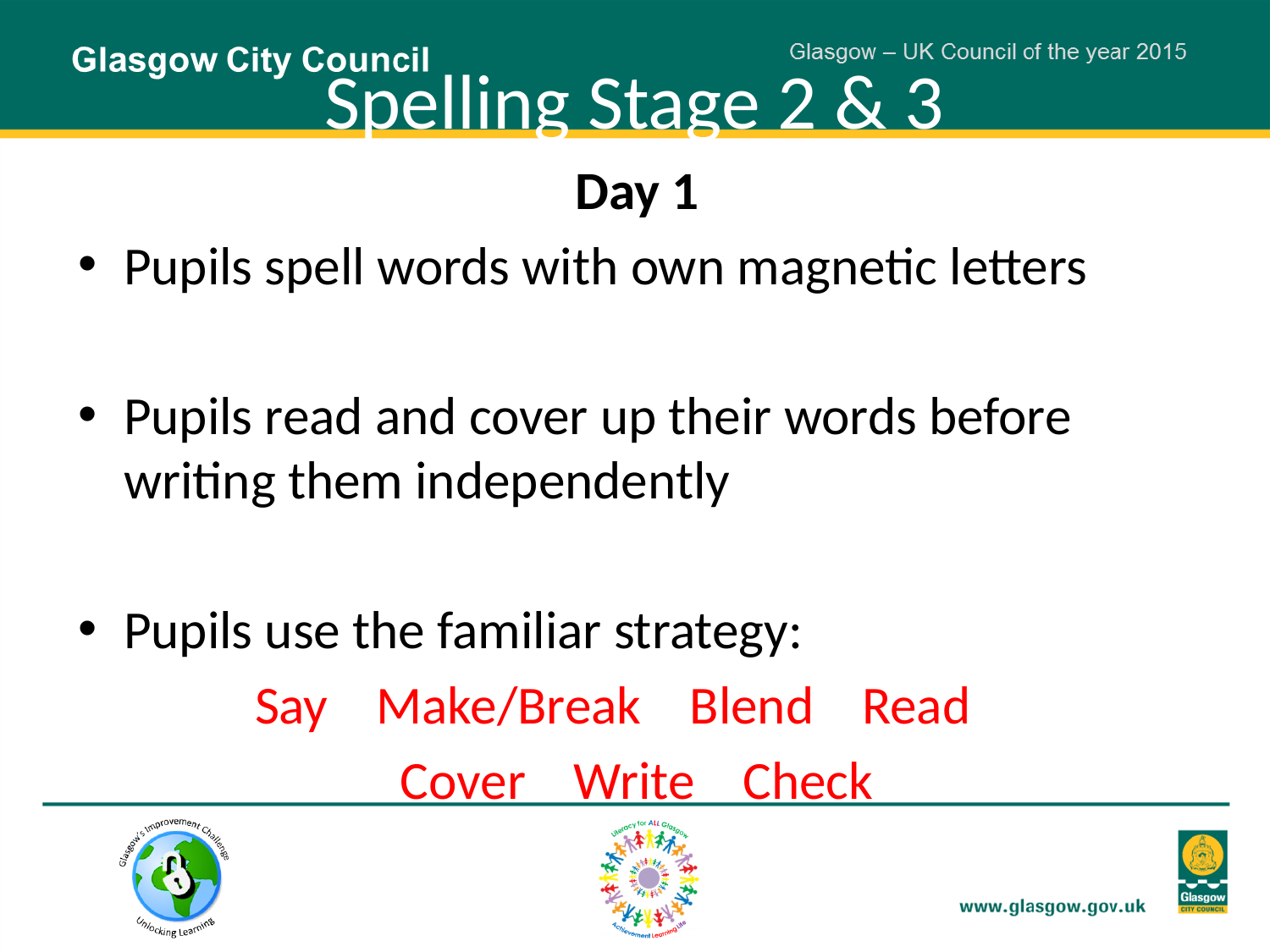

# Spelling Stage 2 & 3
Day 1
Pupils spell words with own magnetic letters

Pupils read and cover up their words before writing them independently

Pupils use the familiar strategy:
Say    Make/Break    Blend    Read
Cover    Write    Check